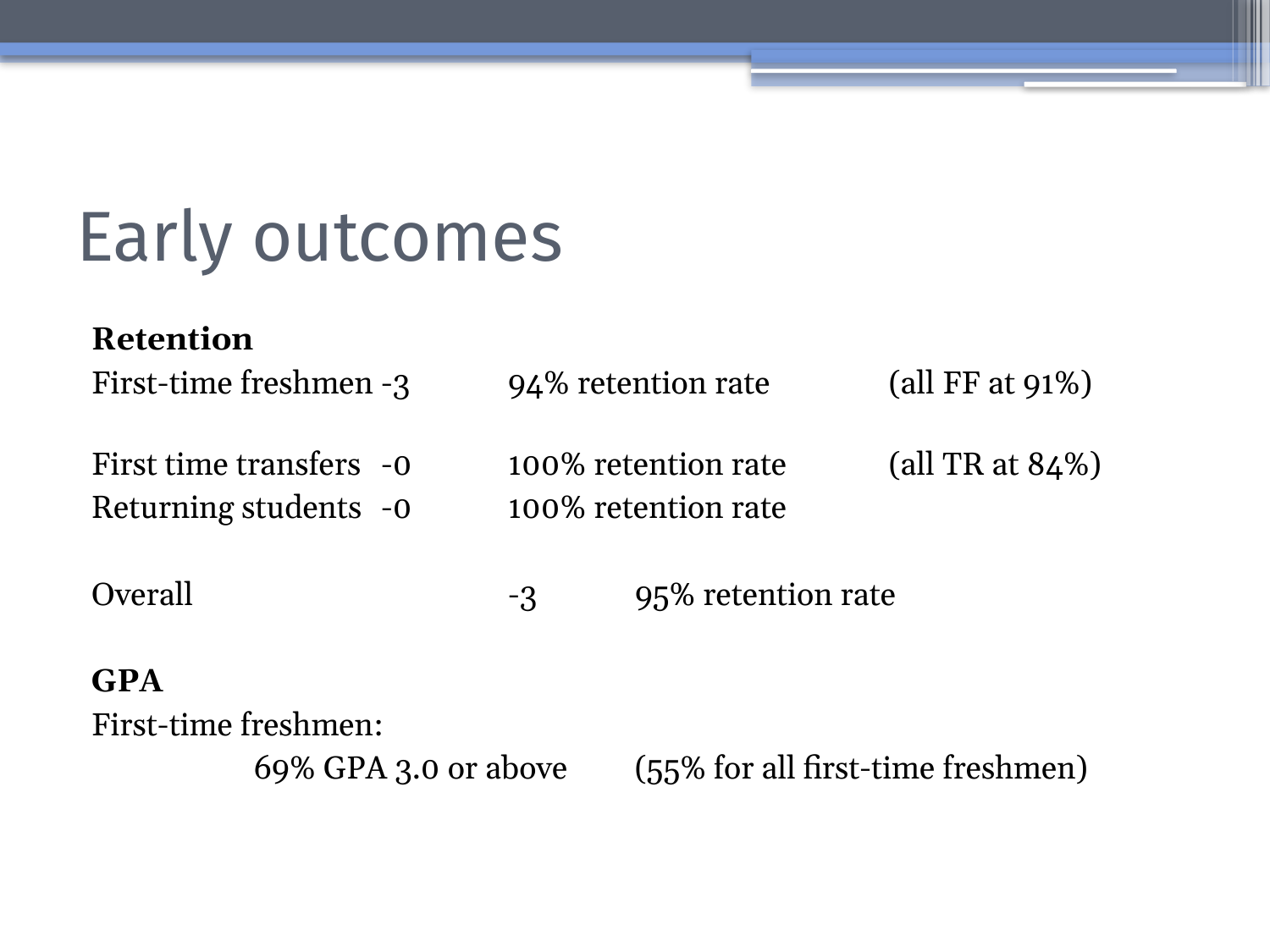

# Early outcomes
Retention
First-time freshmen	-3 	94% retention rate 	(all FF at 91%)
First time transfers	-0	100% retention rate	(all TR at 84%)
Returning students	-0	100% retention rate

Overall			-3	95% retention rate

GPA
First-time freshmen:
		69% GPA 3.0 or above	(55% for all first-time freshmen)